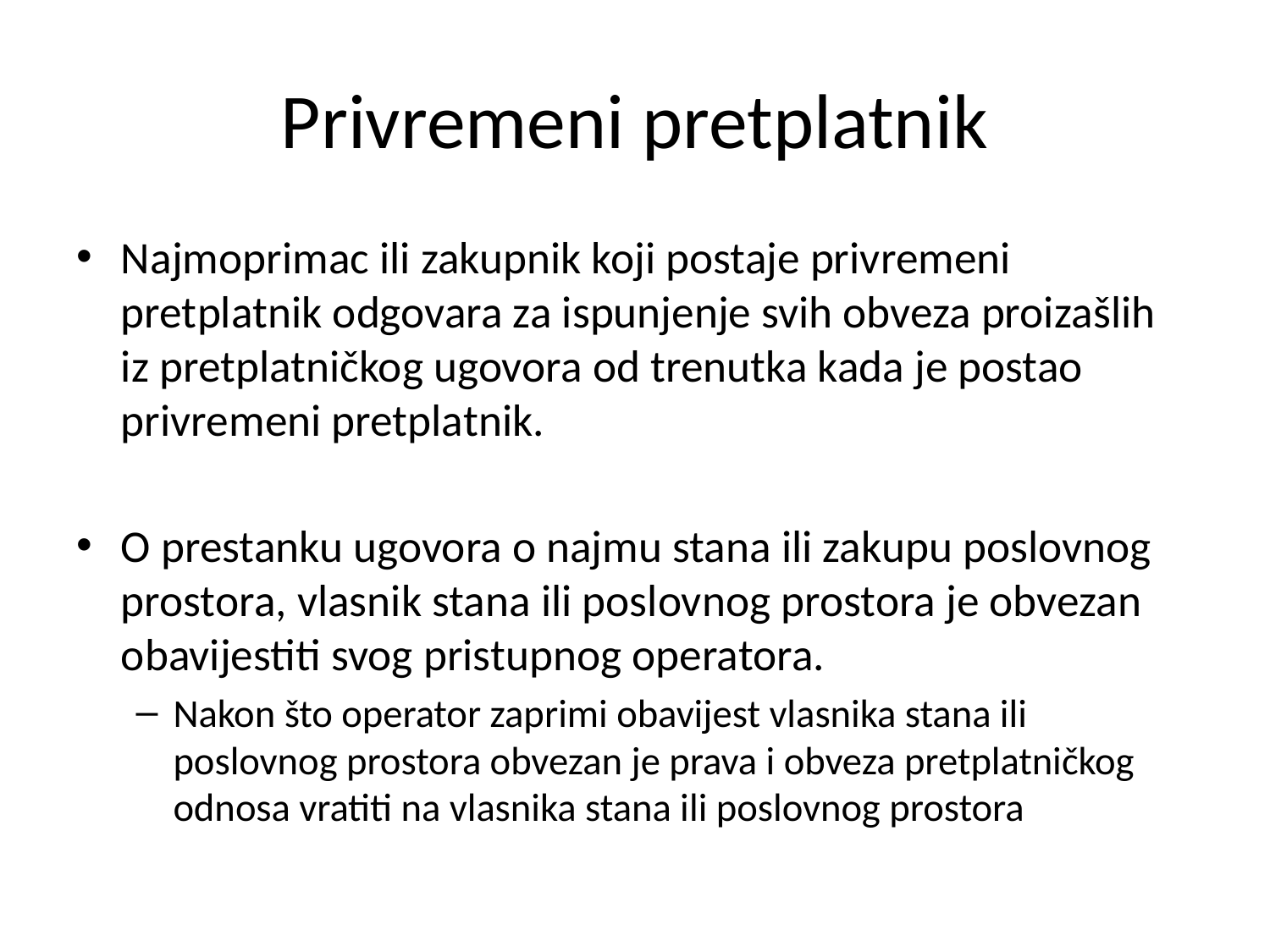

# Privremeni pretplatnik
Najmoprimac ili zakupnik koji postaje privremeni pretplatnik odgovara za ispunjenje svih obveza proizašlih iz pretplatničkog ugovora od trenutka kada je postao privremeni pretplatnik.

O prestanku ugovora o najmu stana ili zakupu poslovnog prostora, vlasnik stana ili poslovnog prostora je obvezan obavijestiti svog pristupnog operatora.
Nakon što operator zaprimi obavijest vlasnika stana ili poslovnog prostora obvezan je prava i obveza pretplatničkog odnosa vratiti na vlasnika stana ili poslovnog prostora